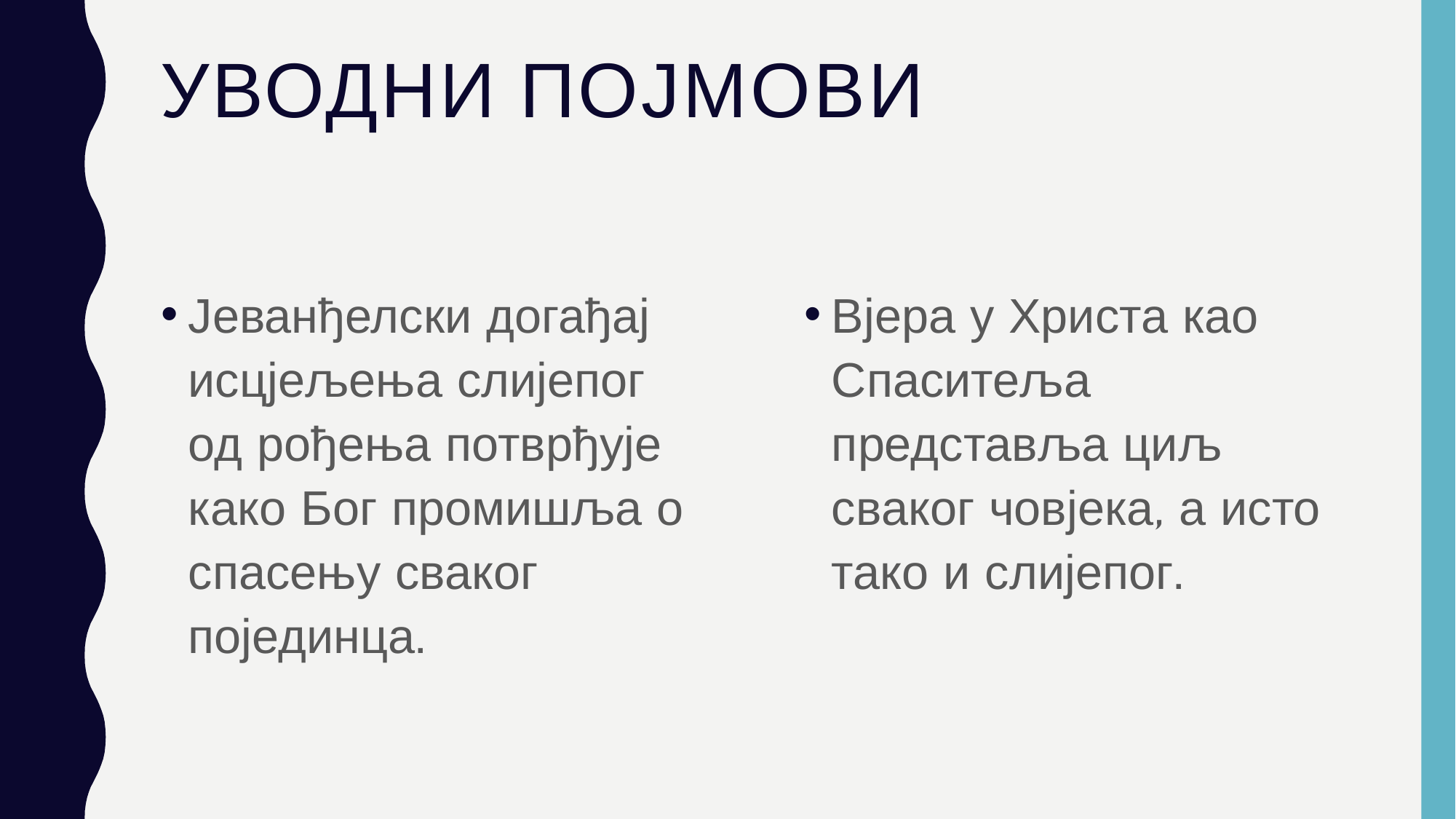

# УВОДНИ ПОЈМОВИ
Јеванђелски догађај исцјељења слијепог од рођења потврђује како Бог промишља о спасењу сваког појединца.
Вјера у Христа као Спаситеља  представља циљ сваког човјека, а исто тако и слијепог.